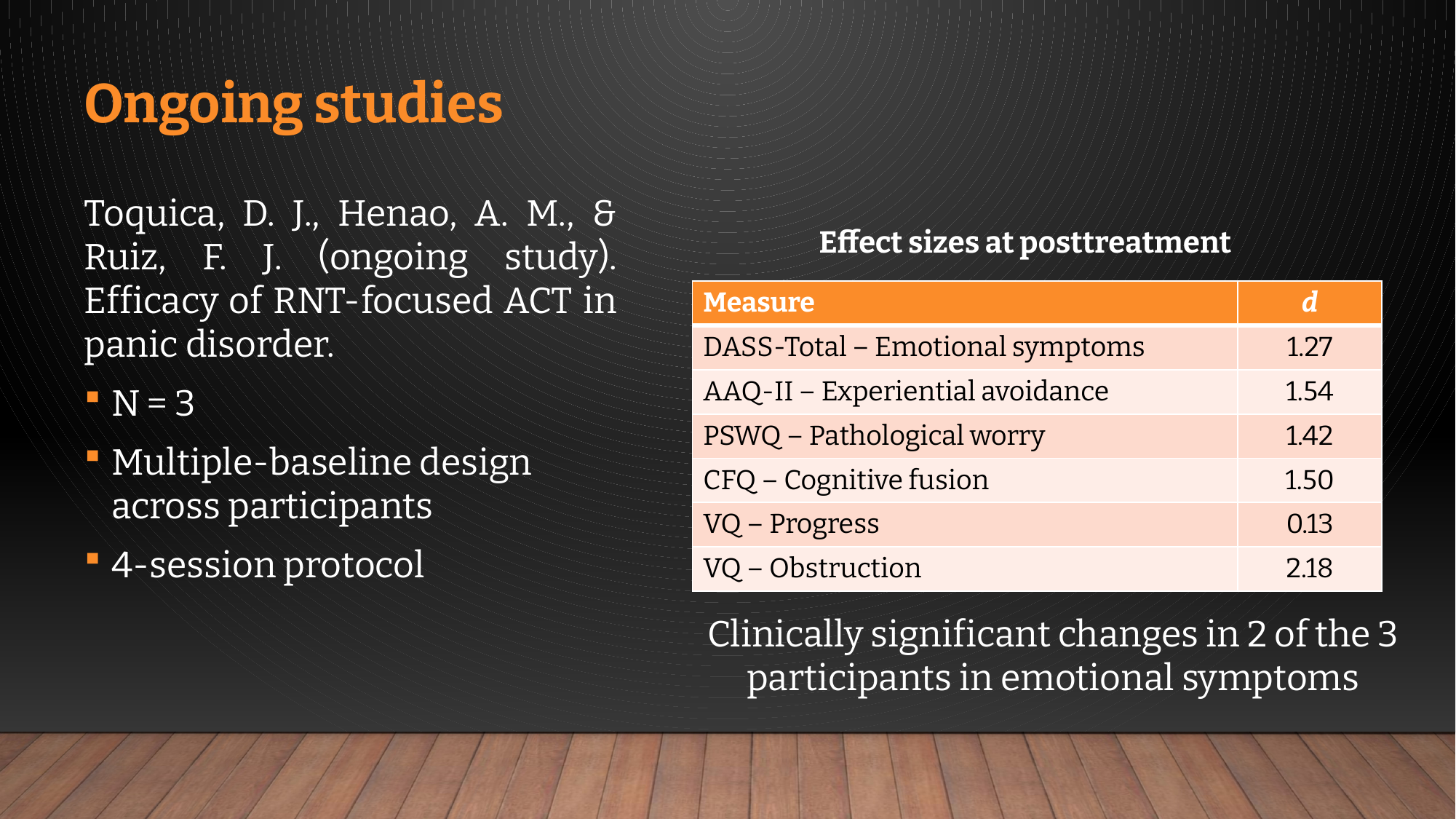

Ongoing studies
Toquica, D. J., Henao, A. M., & Ruiz, F. J. (ongoing study). Efficacy of RNT-focused ACT in panic disorder.
N = 3
Multiple-baseline design across participants
4-session protocol

Effect sizes at posttreatment
| Measure | d |
| --- | --- |
| DASS-Total – Emotional symptoms | 1.27 |
| AAQ-II – Experiential avoidance | 1.54 |
| PSWQ – Pathological worry | 1.42 |
| CFQ – Cognitive fusion | 1.50 |
| VQ – Progress | 0.13 |
| VQ – Obstruction | 2.18 |
Clinically significant changes in 2 of the 3 participants in emotional symptoms